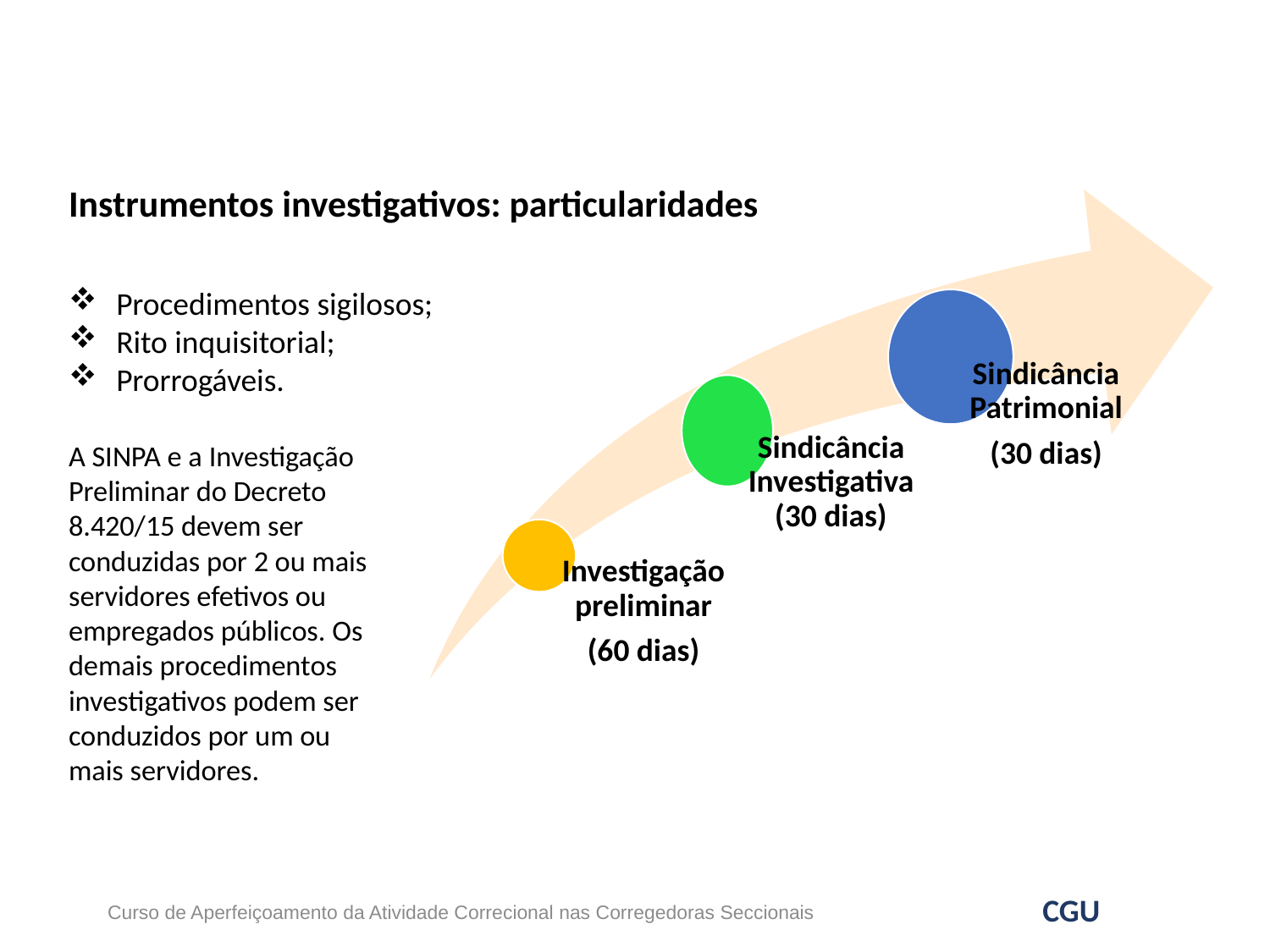

Instrumentos investigativos: particularidades
Investigação preliminar
(60 dias)
Sindicância
Investigativa
(30 dias)
Sindicância Patrimonial
(30 dias)
Procedimentos sigilosos;
Rito inquisitorial;
Prorrogáveis.
A SINPA e a Investigação Preliminar do Decreto 8.420/15 devem ser conduzidas por 2 ou mais servidores efetivos ou empregados públicos. Os demais procedimentos investigativos podem ser conduzidos por um ou mais servidores.